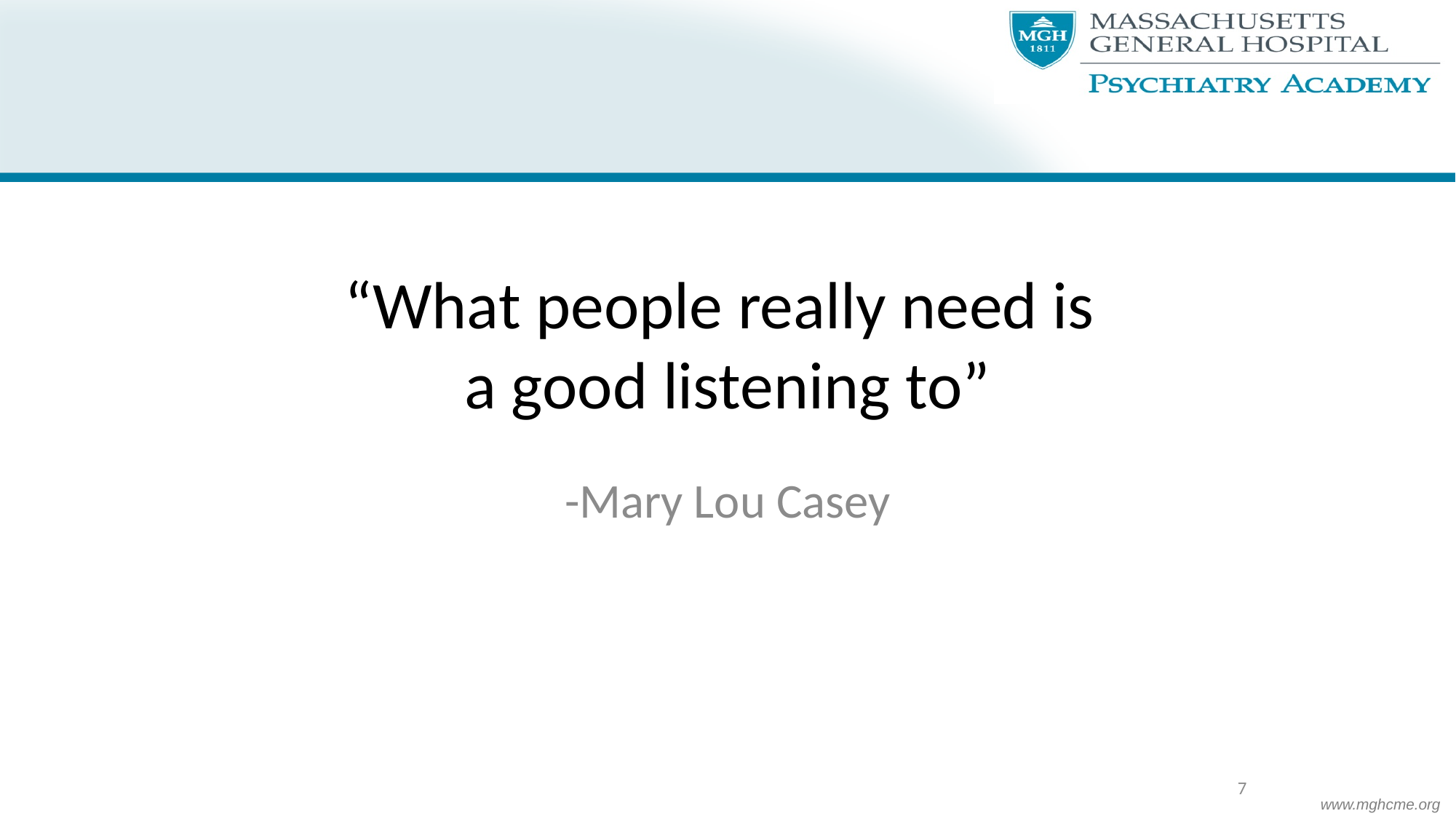

# “What people really need is a good listening to”
-Mary Lou Casey
7